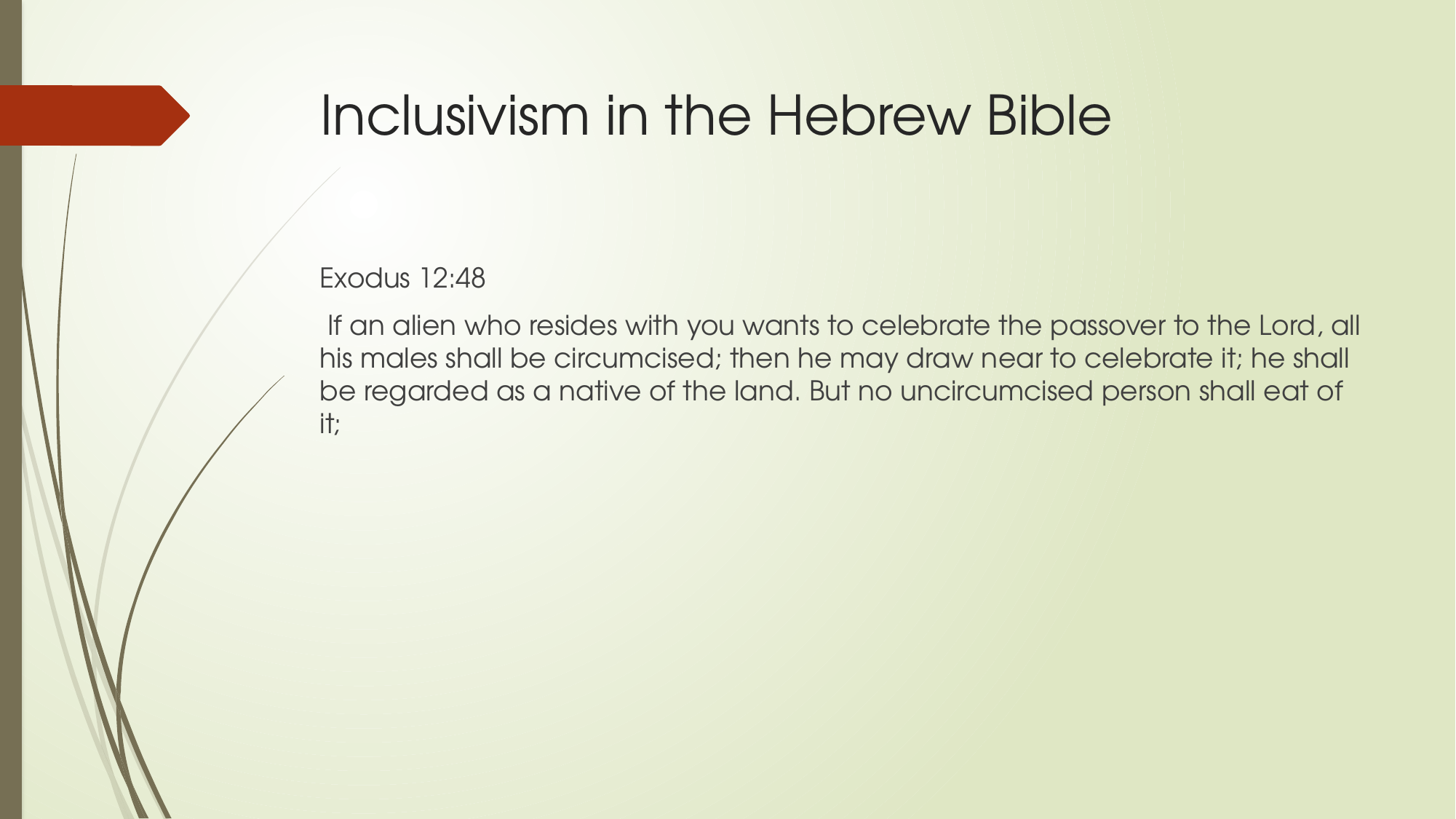

# Inclusivism in the Hebrew Bible
Exodus 12:48
 If an alien who resides with you wants to celebrate the passover to the Lord, all his males shall be circumcised; then he may draw near to celebrate it; he shall be regarded as a native of the land. But no uncircumcised person shall eat of it;